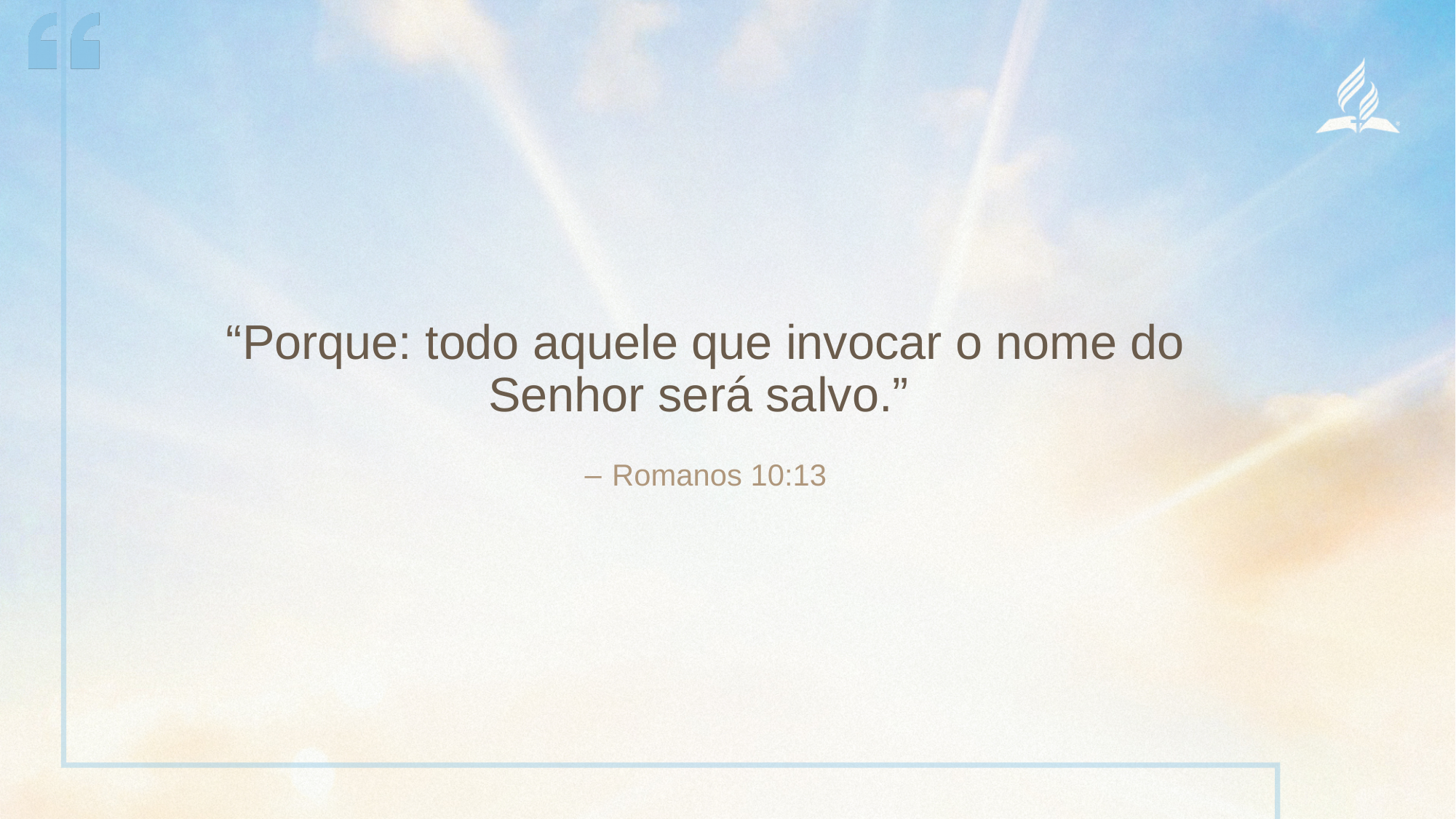

“Porque: todo aquele que invocar o nome do Senhor será salvo.”
Romanos 10:13